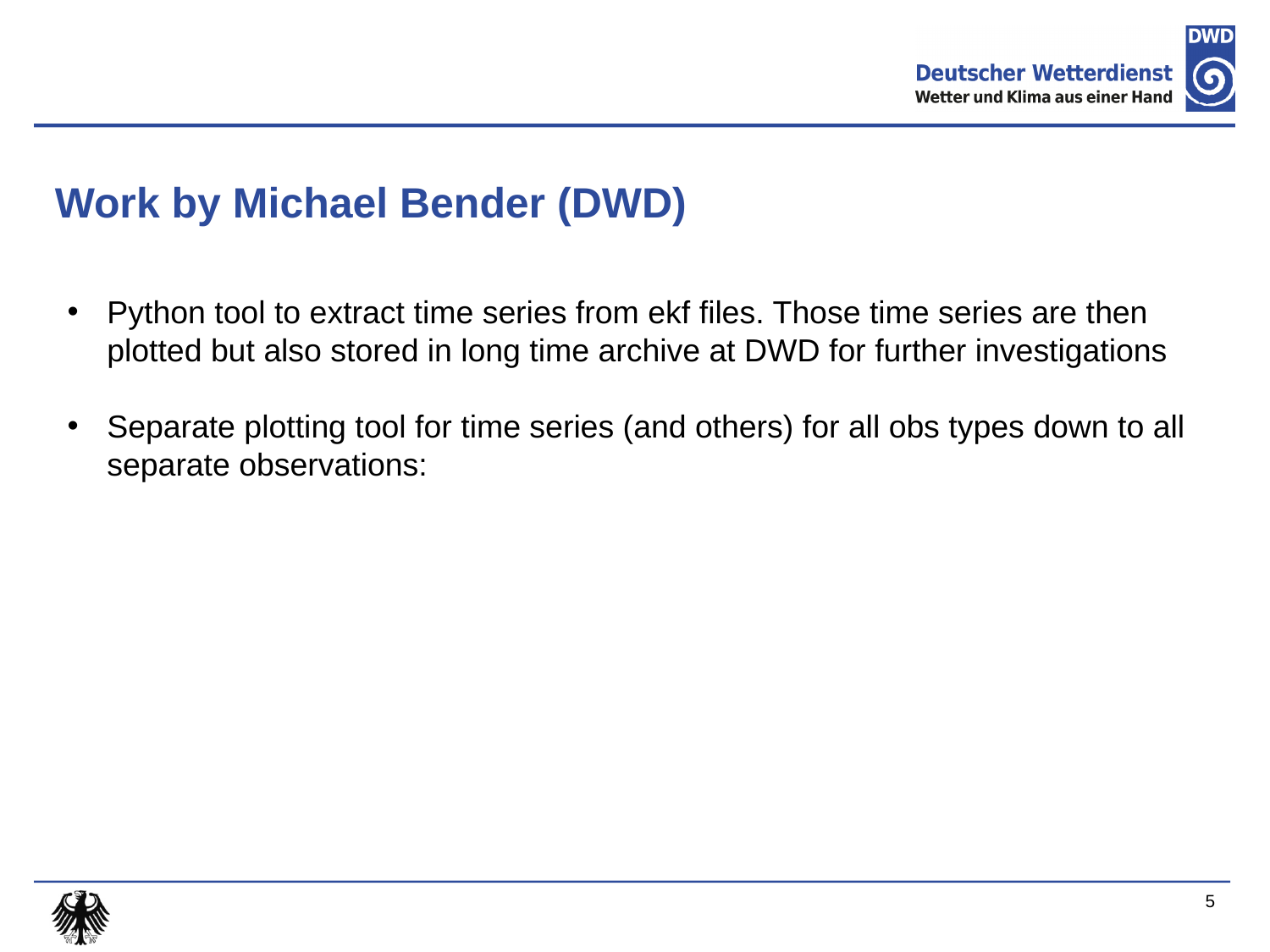

# Work by Michael Bender (DWD)
Python tool to extract time series from ekf files. Those time series are then plotted but also stored in long time archive at DWD for further investigations

Separate plotting tool for time series (and others) for all obs types down to all separate observations:
5